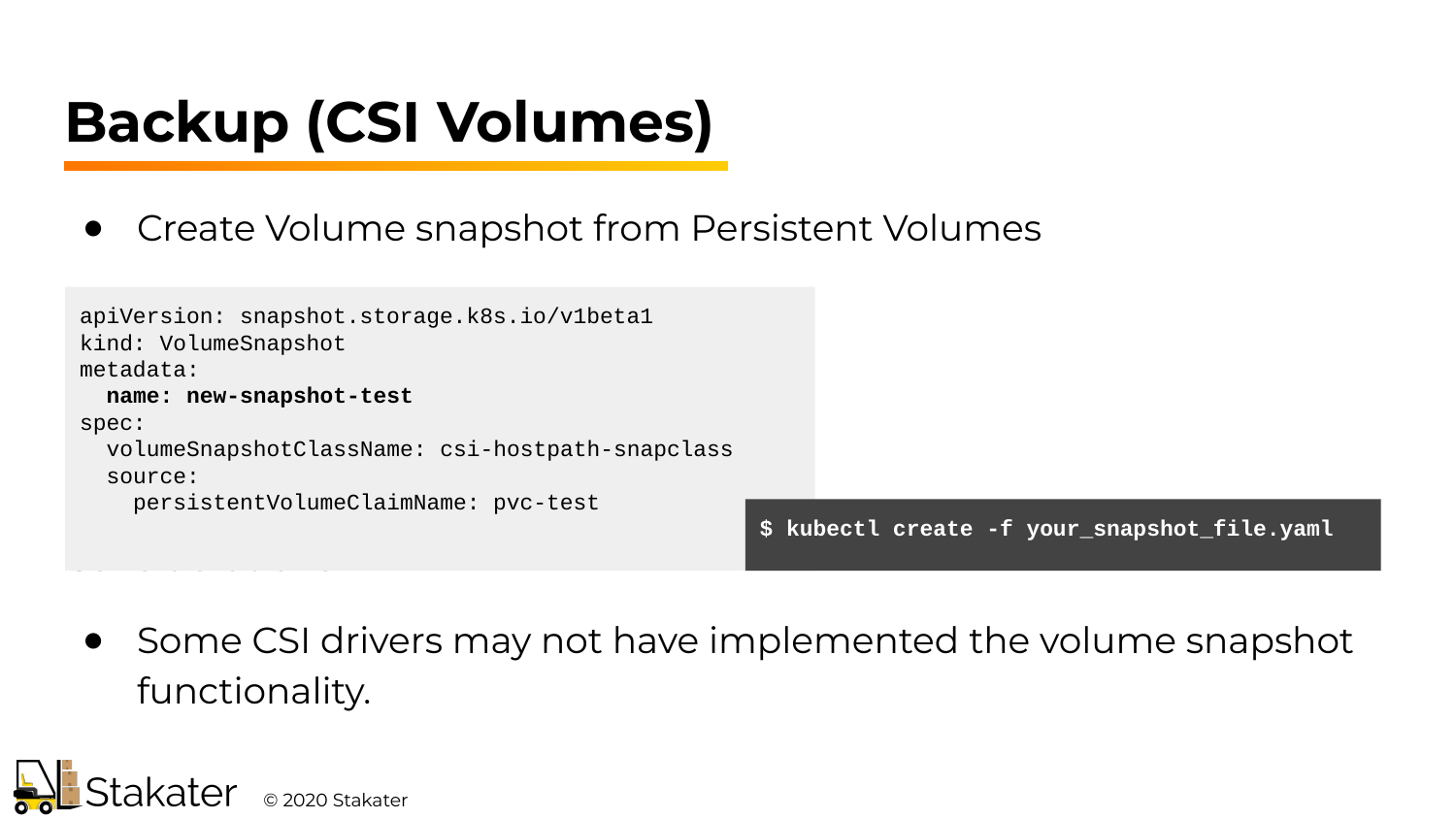

Backup (CSI Volumes)

Create Volume snapshot from Persistent Volumes

Considerations
Some CSI drivers may not have implemented the volume snapshot functionality.

apiVersion: snapshot.storage.k8s.io/v1beta1
kind: VolumeSnapshot
metadata:
  name: new-snapshot-test
spec:
  volumeSnapshotClassName: csi-hostpath-snapclass
  source:
    persistentVolumeClaimName: pvc-test

$ kubectl create -f your_snapshot_file.yaml